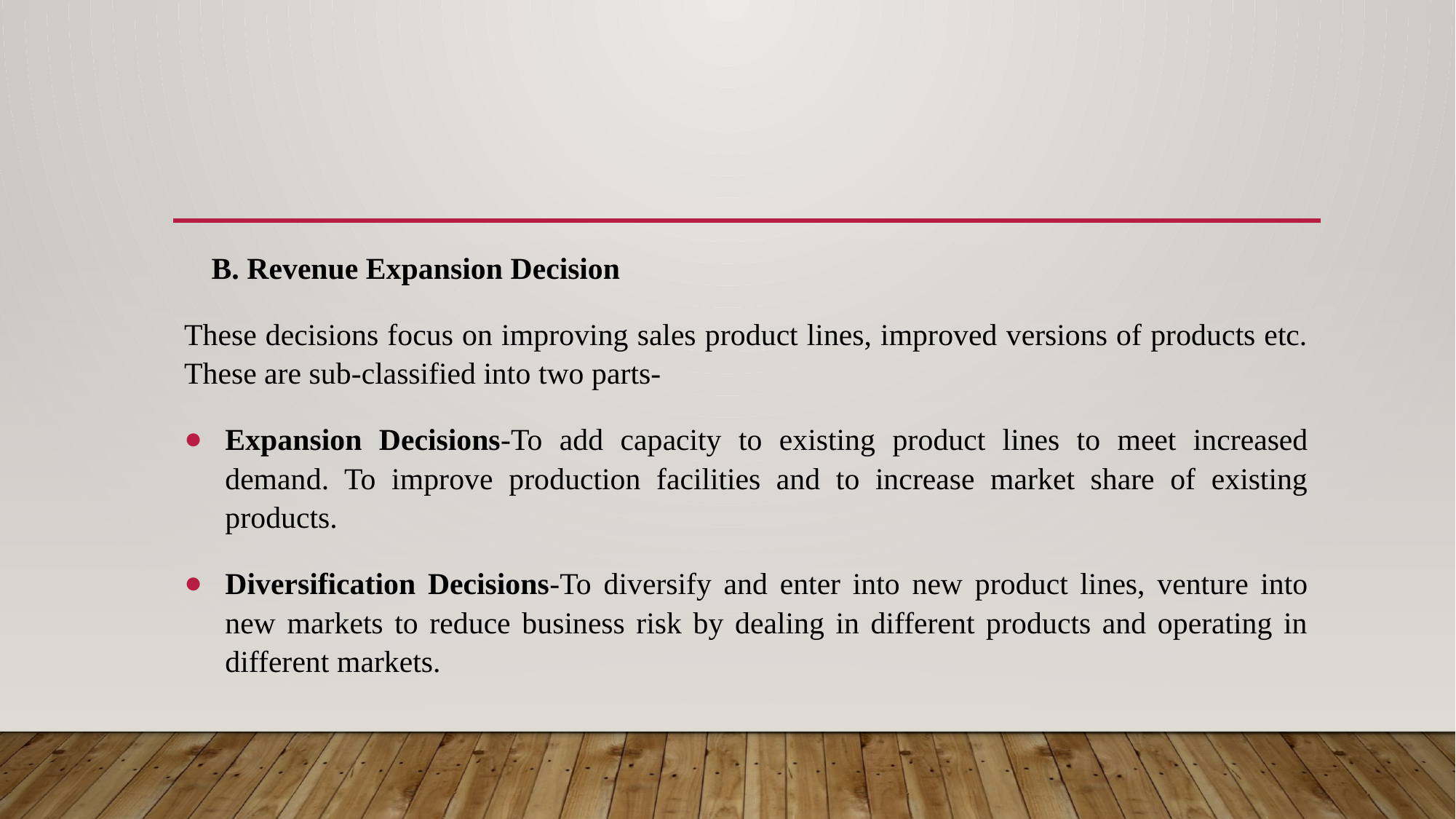

#
B. Revenue Expansion Decision
These decisions focus on improving sales product lines, improved versions of products etc. These are sub-classified into two parts-
Expansion Decisions-To add capacity to existing product lines to meet increased demand. To improve production facilities and to increase market share of existing products.
Diversification Decisions-To diversify and enter into new product lines, venture into new markets to reduce business risk by dealing in different products and operating in different markets.